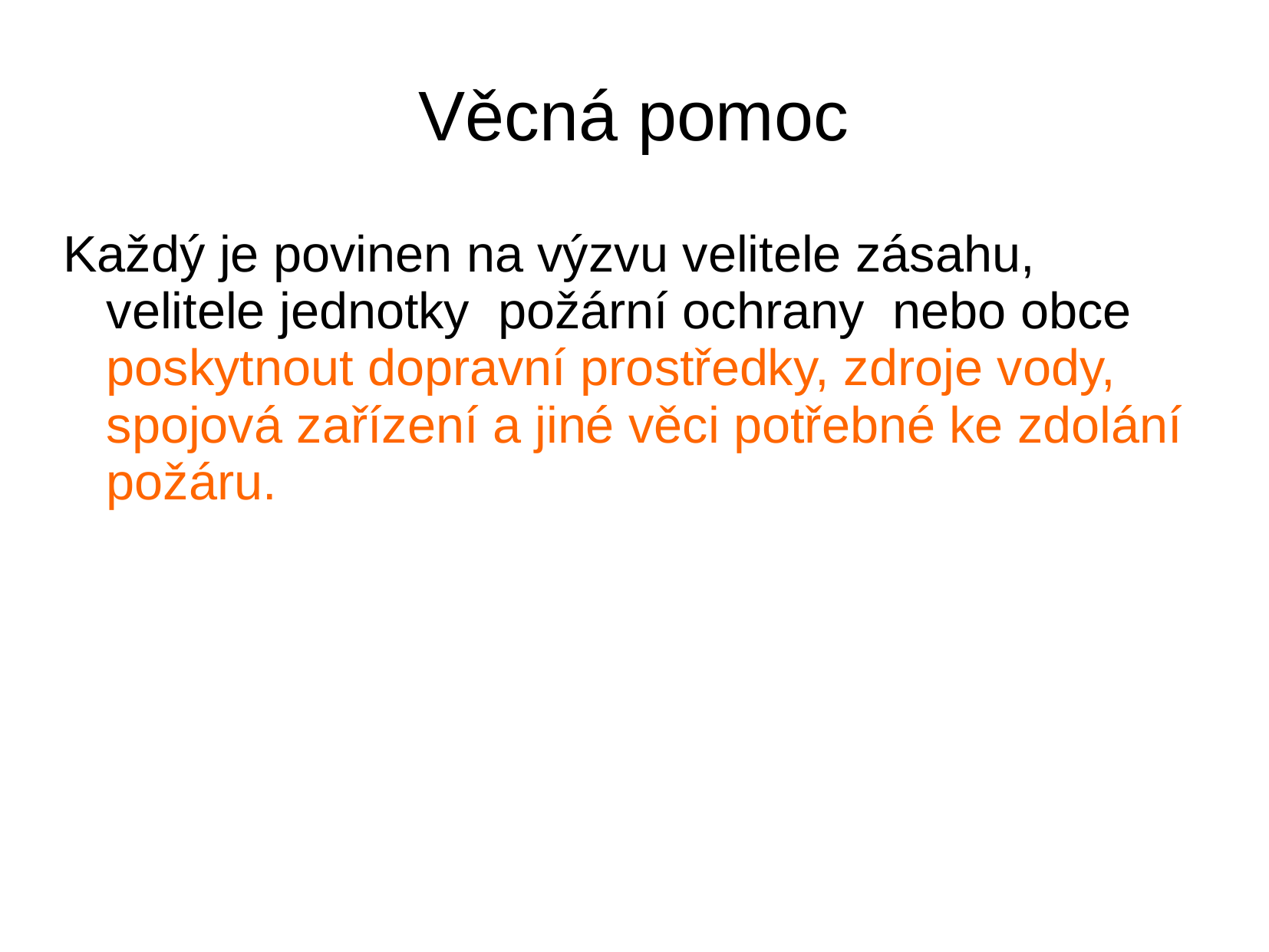

# Věcná pomoc
Každý je povinen na výzvu velitele zásahu, velitele jednotky  požární ochrany  nebo obce poskytnout dopravní prostředky, zdroje vody, spojová zařízení a jiné věci potřebné ke zdolání požáru.